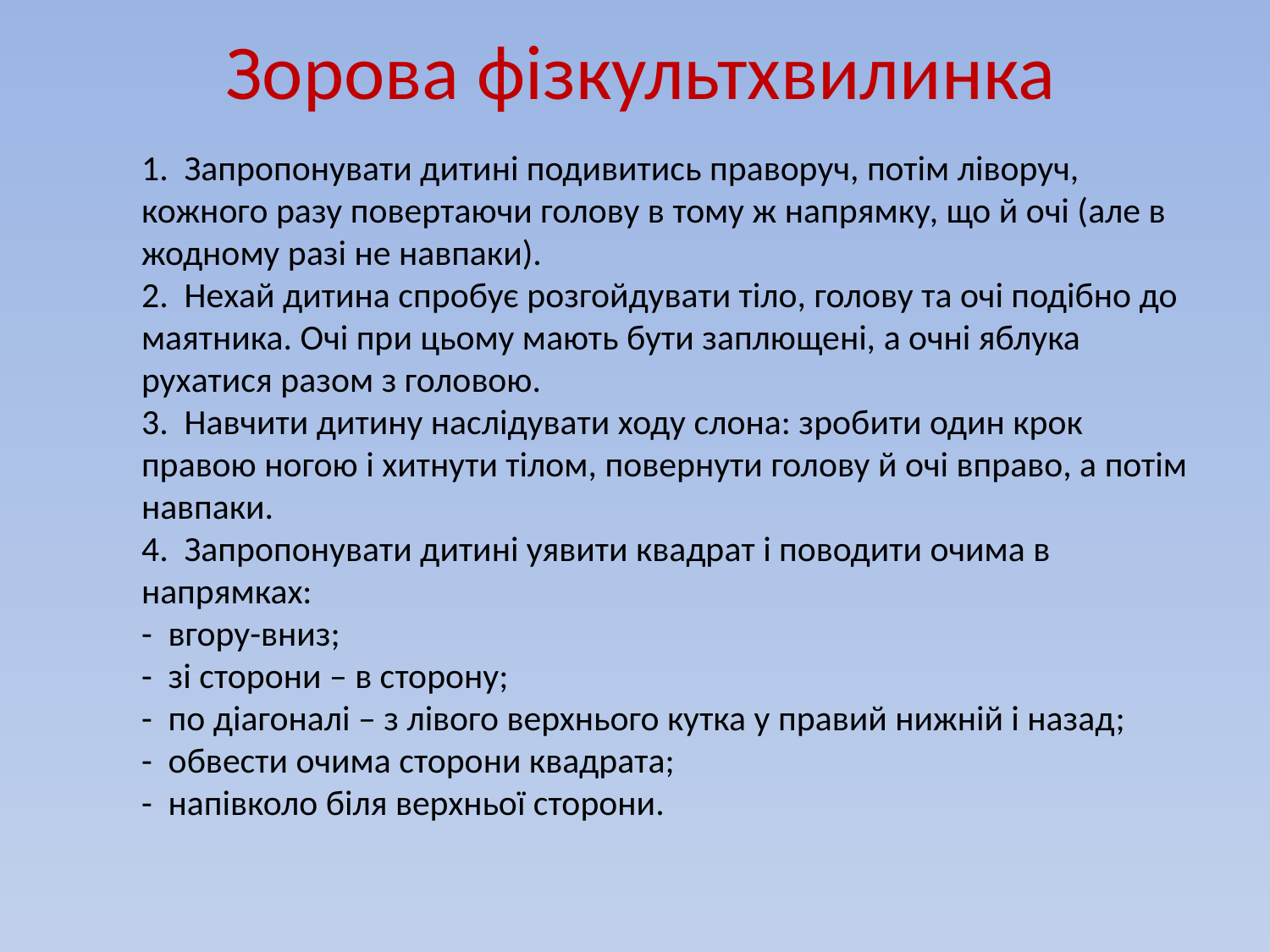

# Зорова фізкультхвилинка
1.  Запропонувати дитині подивитись праворуч, потім ліворуч, кожного разу повертаючи голову в тому ж напрямку, що й очі (але в жодному разі не навпаки).
2.  Нехай дитина спробує розгойдувати тіло, голову та очі подібно до маятника. Очі при цьому мають бути заплющені, а очні яблука рухатися разом з головою.
3.  Навчити дитину наслідувати ходу слона: зробити один крок правою ногою і хитнути тілом, повернути голову й очі вправо, а потім навпаки.
4.  Запропонувати дитині уявити квадрат і поводити очима в напрямках:
-  вгору-вниз;
-  зі сторони – в сторону;
-  по діагоналі – з лівого верхнього кутка у правий нижній і назад;
-  обвести очима сторони квадрата;
-  напівколо біля верхньої сторони.